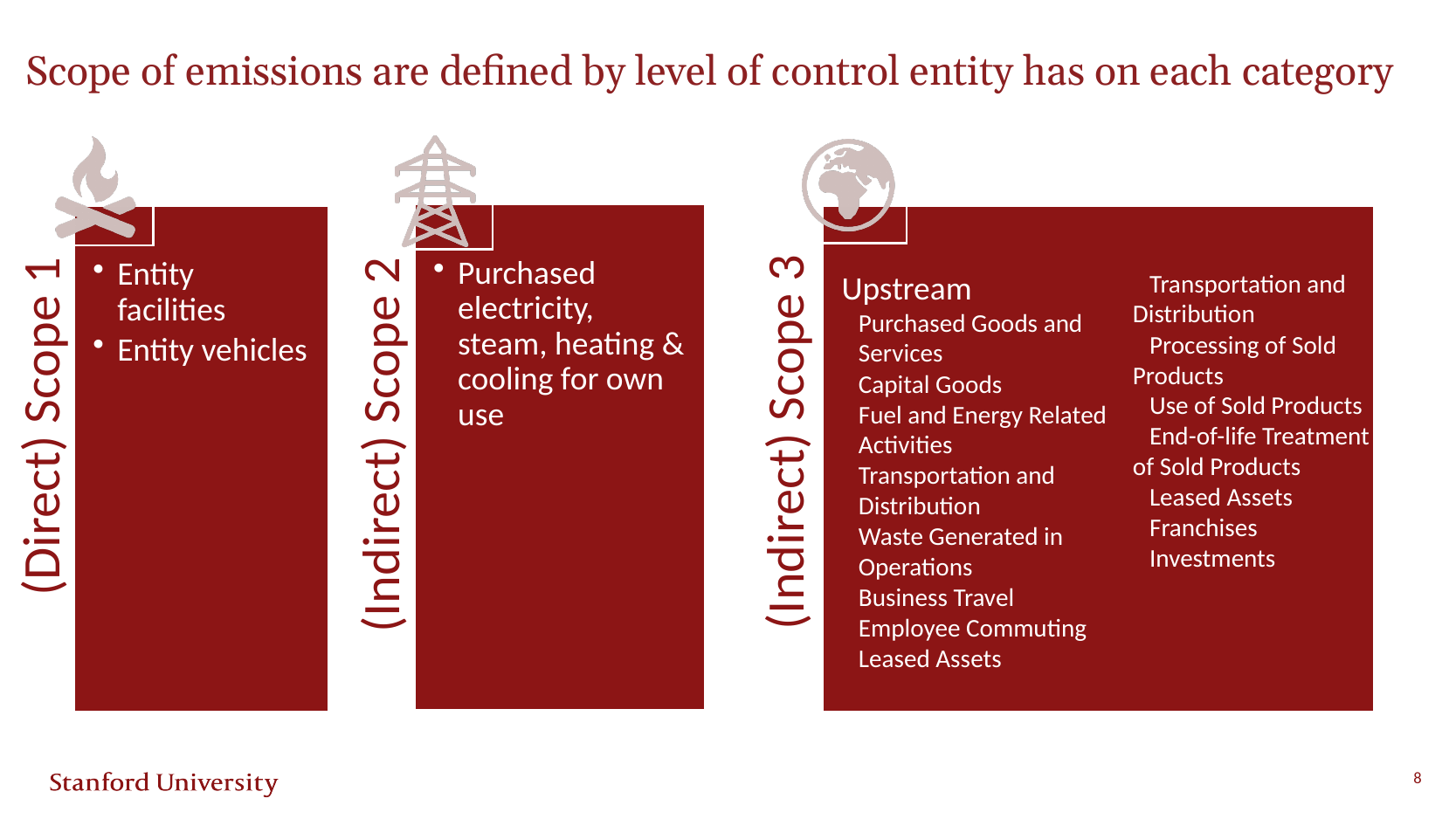

# Scope of emissions are defined by level of control entity has on each category
(Direct) Scope 1
Entity facilities
Entity vehicles
(Indirect) Scope 2
Purchased electricity, steam, heating & cooling for own use
 (Indirect) Scope 3

Upstream
Purchased Goods and Services
Capital Goods
Fuel and Energy Related Activities
Transportation and Distribution
Waste Generated in Operations
Business Travel
Employee Commuting
Leased Assets

Downstream
Transportation and Distribution
Processing of Sold Products
Use of Sold Products
End-of-life Treatment of Sold Products
Leased Assets
Franchises
Investments

8